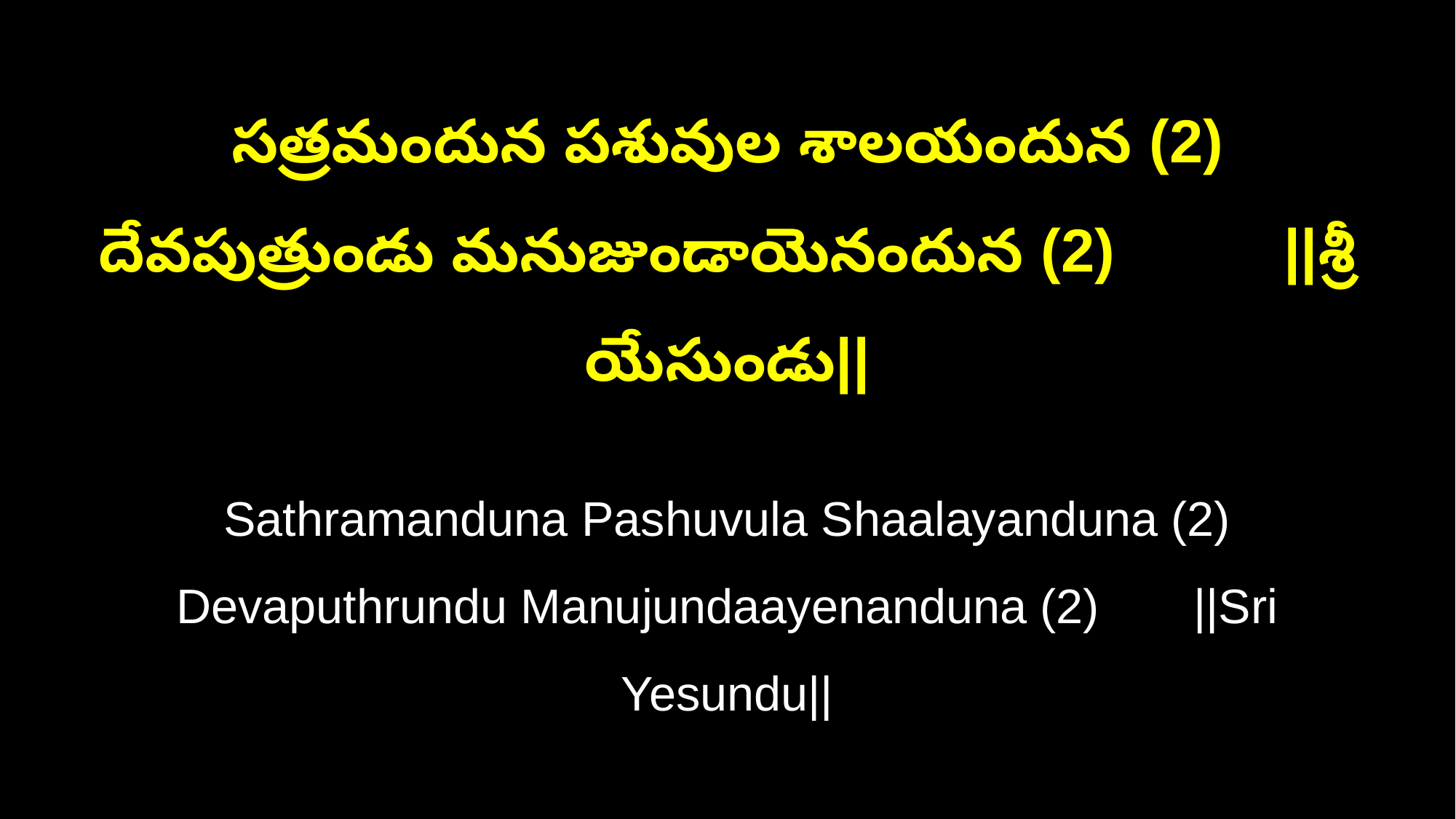

సత్రమందున పశువుల శాలయందున (2)
దేవపుత్రుండు మనుజుండాయెనందున (2)          ||శ్రీ యేసుండు||
Sathramanduna Pashuvula Shaalayanduna (2)
Devaputhrundu Manujundaayenanduna (2)       ||Sri Yesundu||